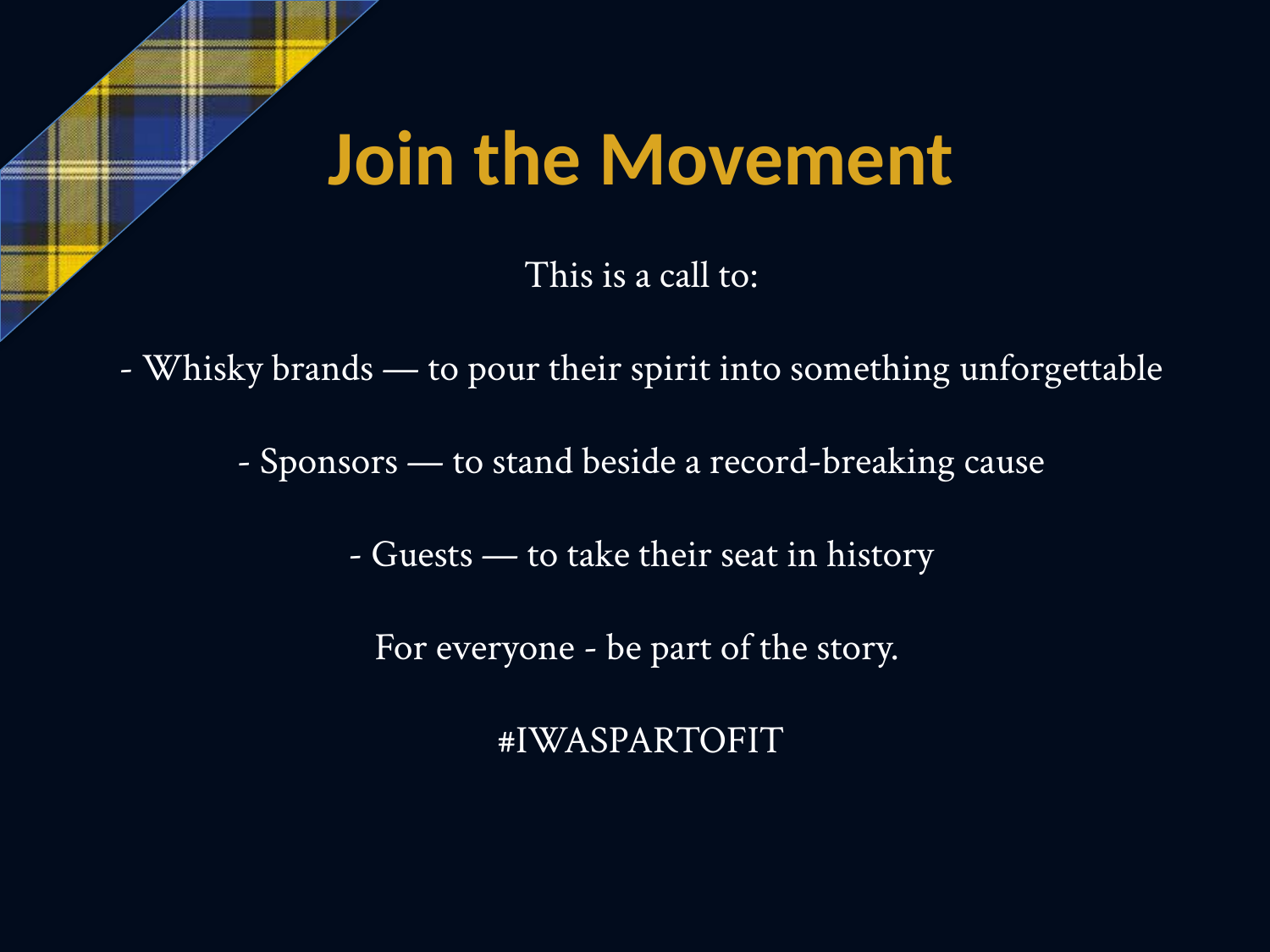

Join the Movement

This is a call to:
- Whisky brands — to pour their spirit into something unforgettable
- Sponsors — to stand beside a record-breaking cause
- Guests — to take their seat in history
For everyone - be part of the story.
#IWASPARTOFIT